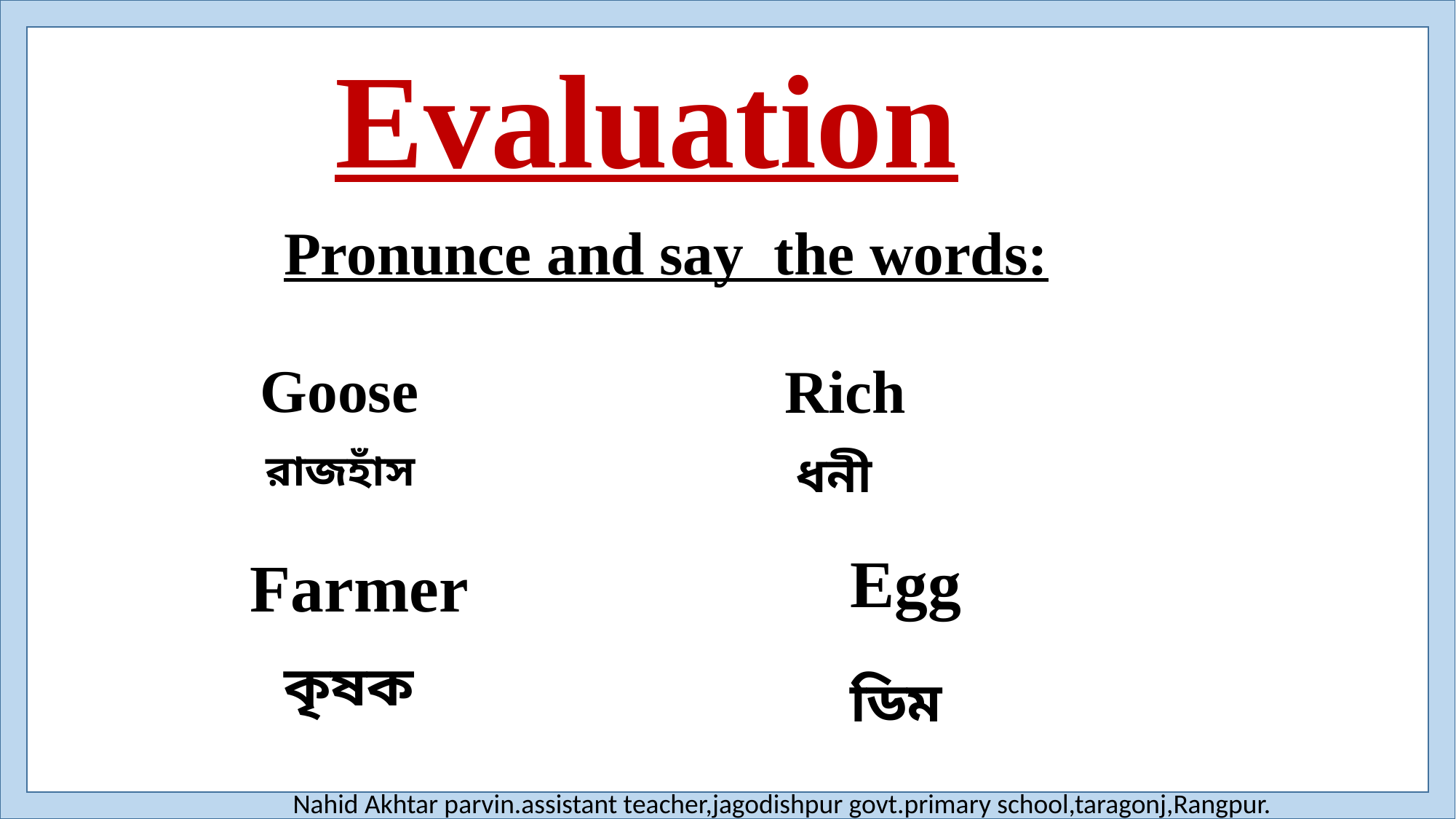

Evaluation
Pronunce and say  the words:
Goose
Rich

রাজহাঁস
ধনী
Egg
Farmer
কৃষক
ডিম